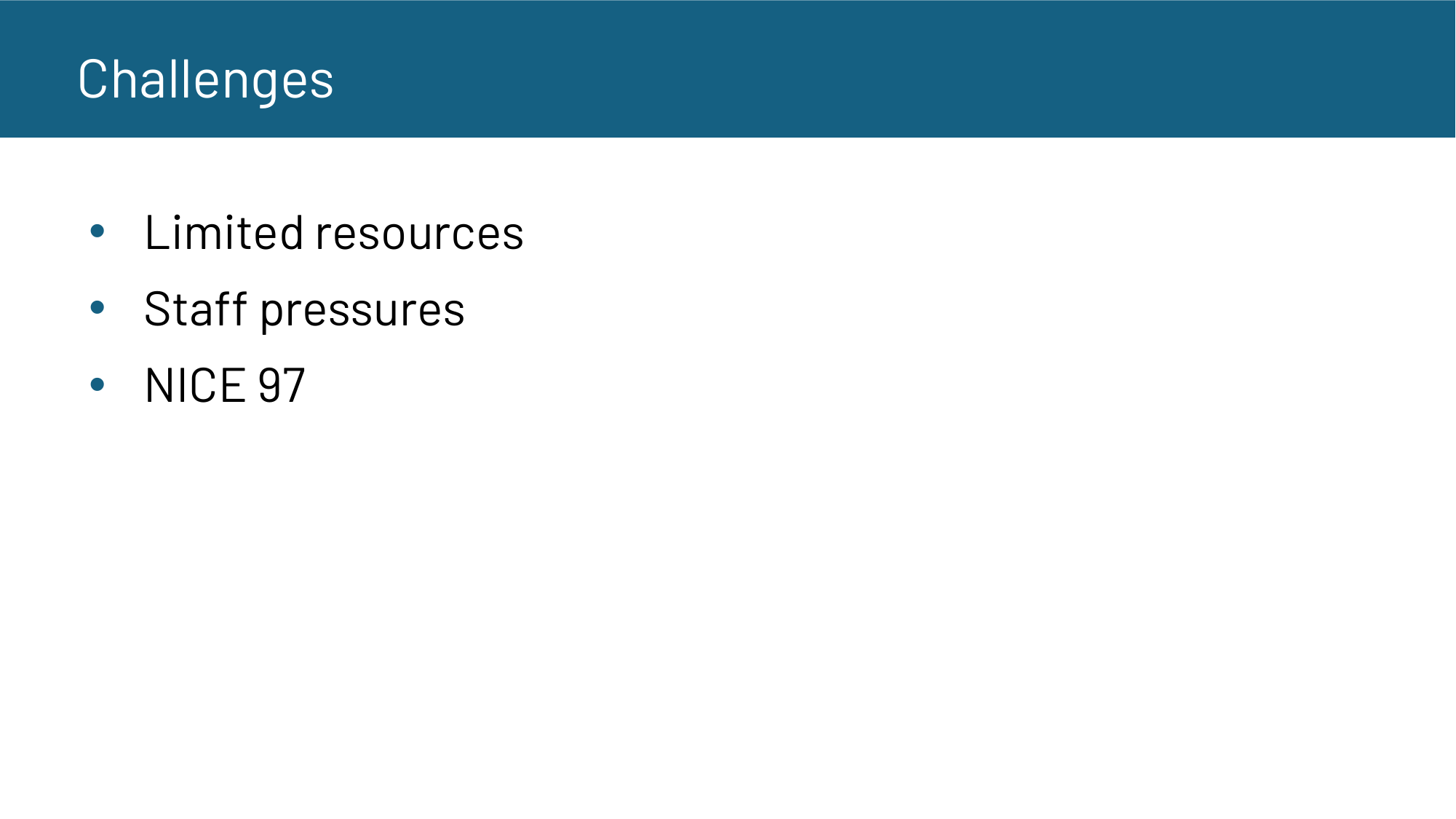

# Challenges
Limited resources
Staff pressures
NICE 97